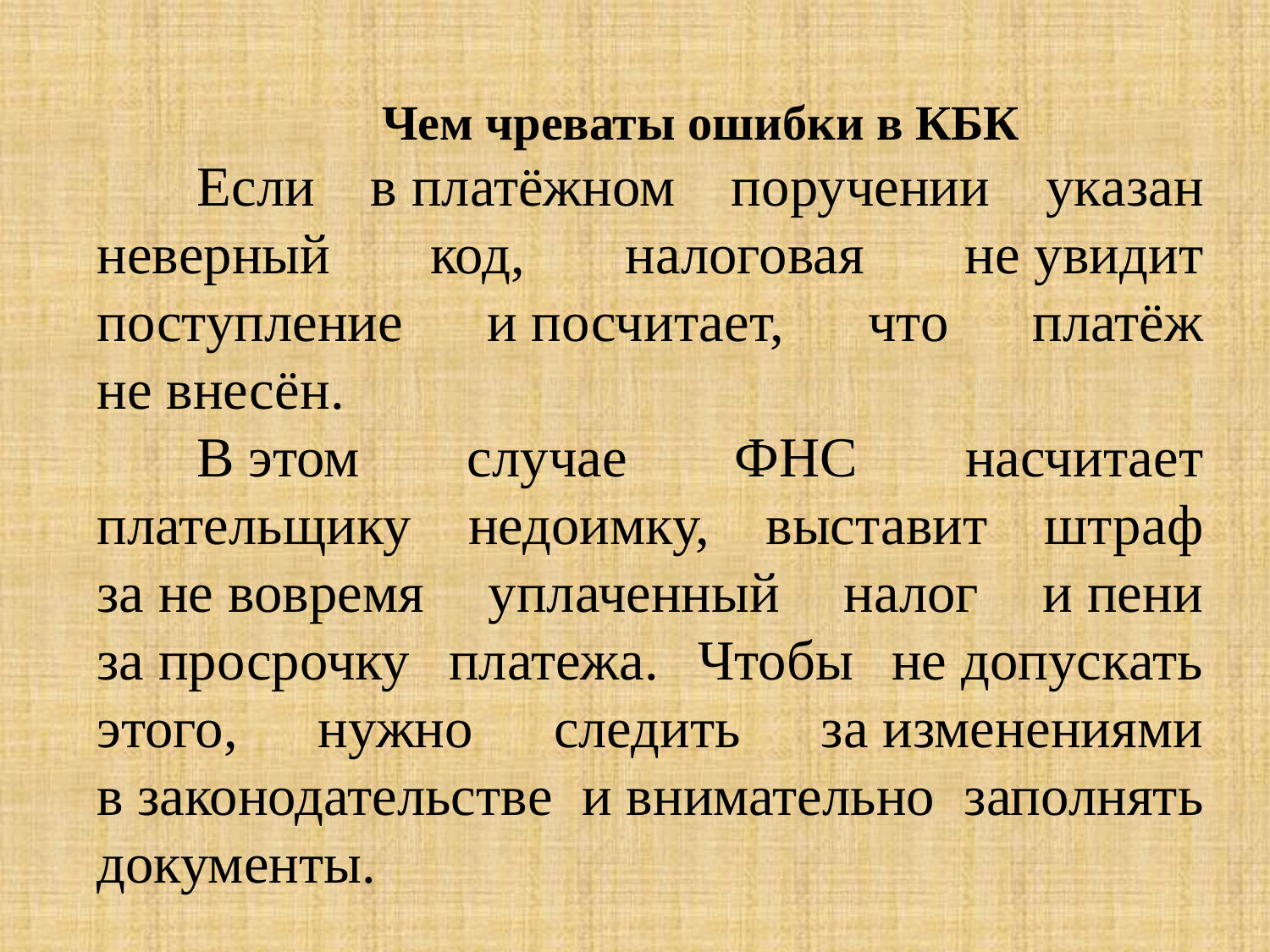

Чем чреваты ошибки в КБК
Если в платёжном поручении указан неверный код, налоговая не увидит поступление и посчитает, что платёж не внесён.
В этом случае ФНС насчитает плательщику недоимку, выставит штраф за не вовремя уплаченный налог и пени за просрочку платежа. Чтобы не допускать этого, нужно следить за изменениями в законодательстве и внимательно заполнять документы.